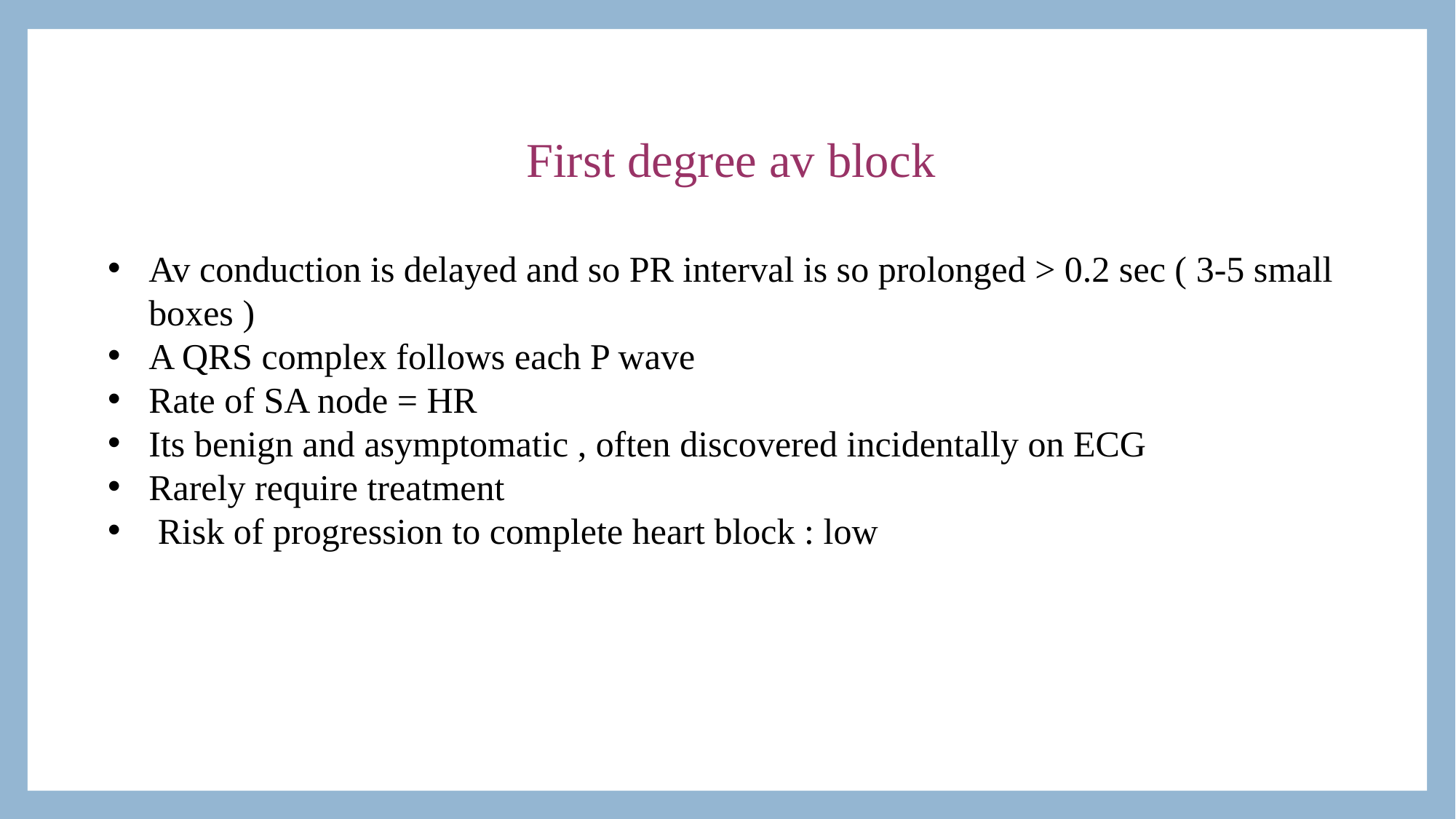

First degree av block

Av conduction is delayed and so PR interval is so prolonged > 0.2 sec ( 3-5 small boxes )
A QRS complex follows each P wave
Rate of SA node = HR
Its benign and asymptomatic , often discovered incidentally on ECG
Rarely require treatment
 Risk of progression to complete heart block : low